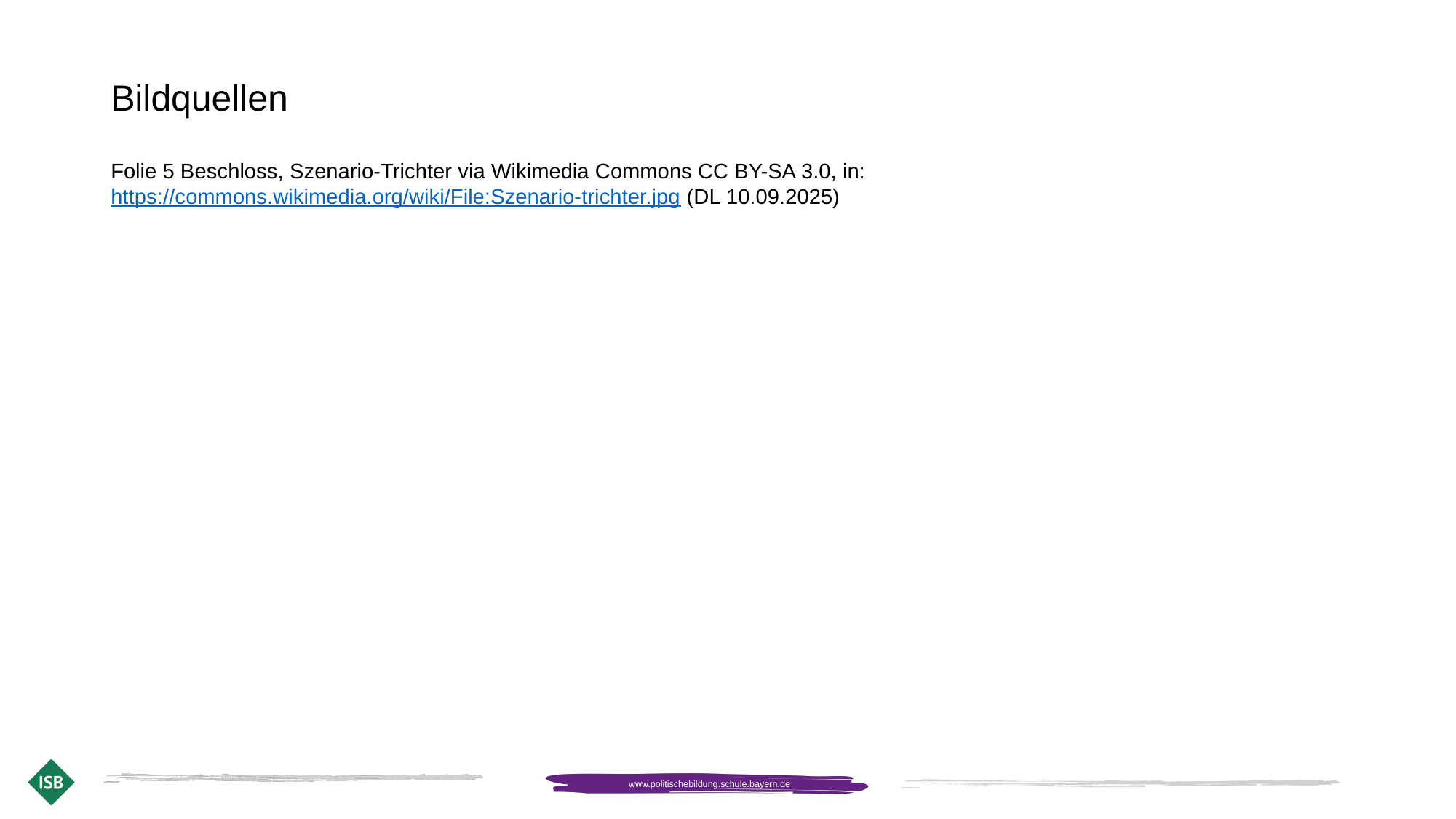

# Bildquellen

Folie 5 Beschloss, Szenario-Trichter via Wikimedia Commons CC BY-SA 3.0, in:  https://commons.wikimedia.org/wiki/File:Szenario-trichter.jpg (DL 10.09.2025)